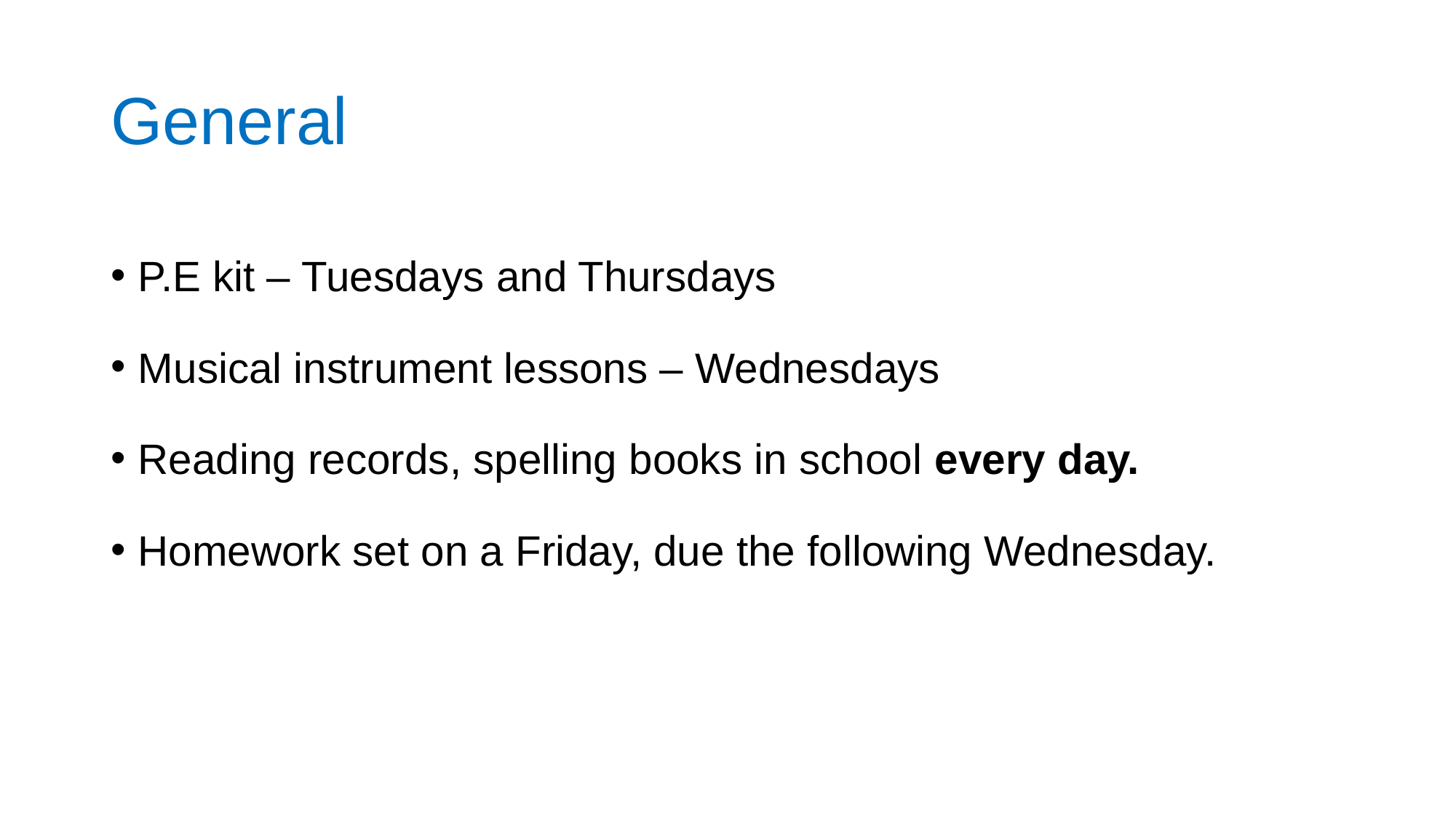

# General
P.E kit – Tuesdays and Thursdays
Musical instrument lessons – Wednesdays
Reading records, spelling books in school every day.
Homework set on a Friday, due the following Wednesday.